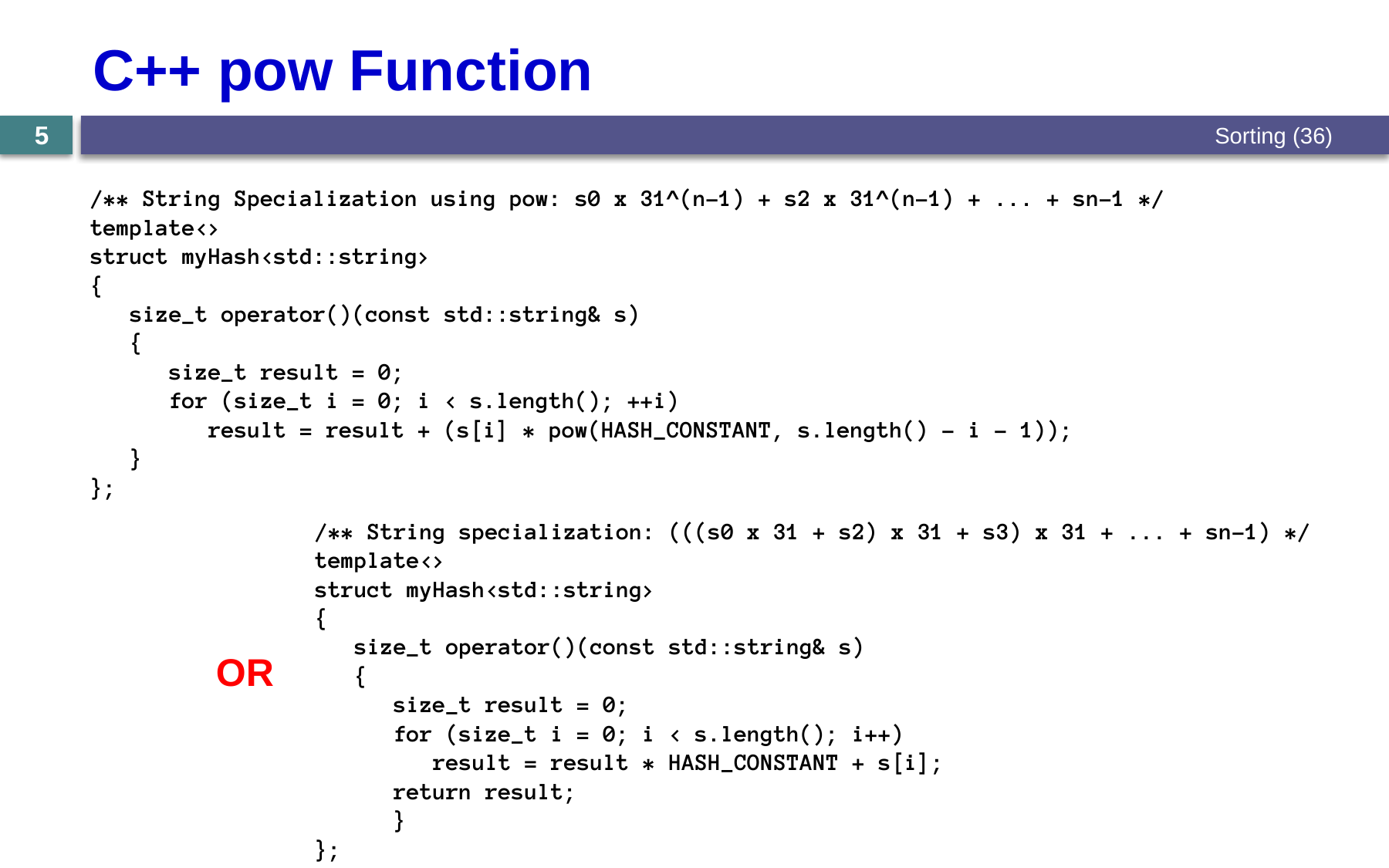

# C++ pow Function
Sorting (36)
5
/** String Specialization using pow: s0 x 31^(n-1) + s2 x 31^(n-1) + ... + sn-1 */
template<>
struct myHash<std::string>
{
   size_t operator()(const std::string& s)
   {
      size_t result = 0;
      for (size_t i = 0; i < s.length(); ++i)
         result = result + (s[i] * pow(HASH_CONSTANT, s.length() - i - 1));
   }
};
/** String specialization: (((s0 x 31 + s2) x 31 + s3) x 31 + ... + sn-1) */
template<>
struct myHash<std::string>
{
   size_t operator()(const std::string& s)
   {
      size_t result = 0;
      for (size_t i = 0; i < s.length(); i++)
         result = result * HASH_CONSTANT + s[i];
      return result;
      }
};
OR